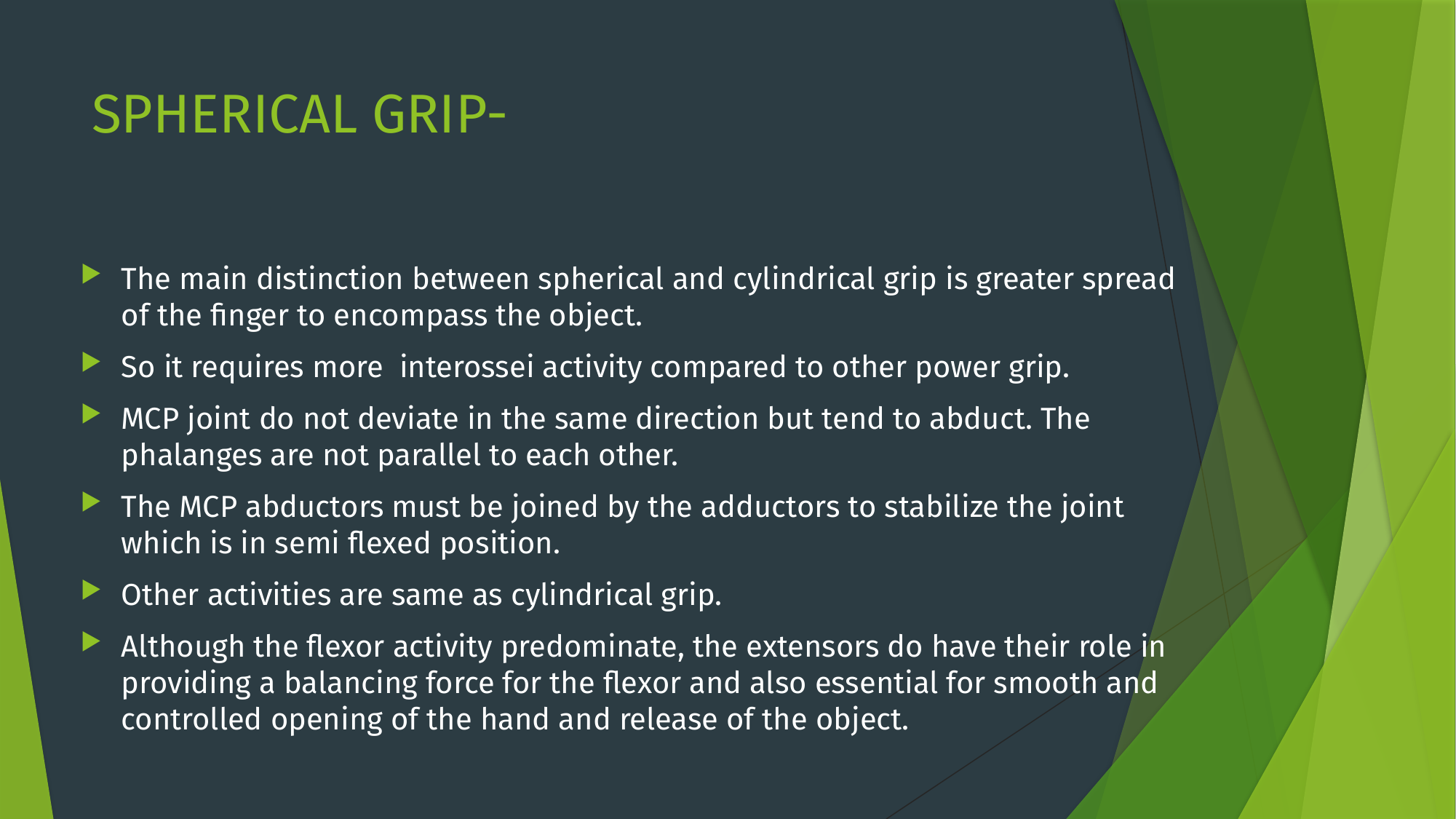

# SPHERICAL GRIP-
The main distinction between spherical and cylindrical grip is greater spread of the finger to encompass the object.
So it requires more  interossei activity compared to other power grip.
MCP joint do not deviate in the same direction but tend to abduct. The phalanges are not parallel to each other.
The MCP abductors must be joined by the adductors to stabilize the joint which is in semi flexed position.
Other activities are same as cylindrical grip.
Although the flexor activity predominate, the extensors do have their role in  providing a balancing force for the flexor and also essential for smooth and controlled opening of the hand and release of the object.